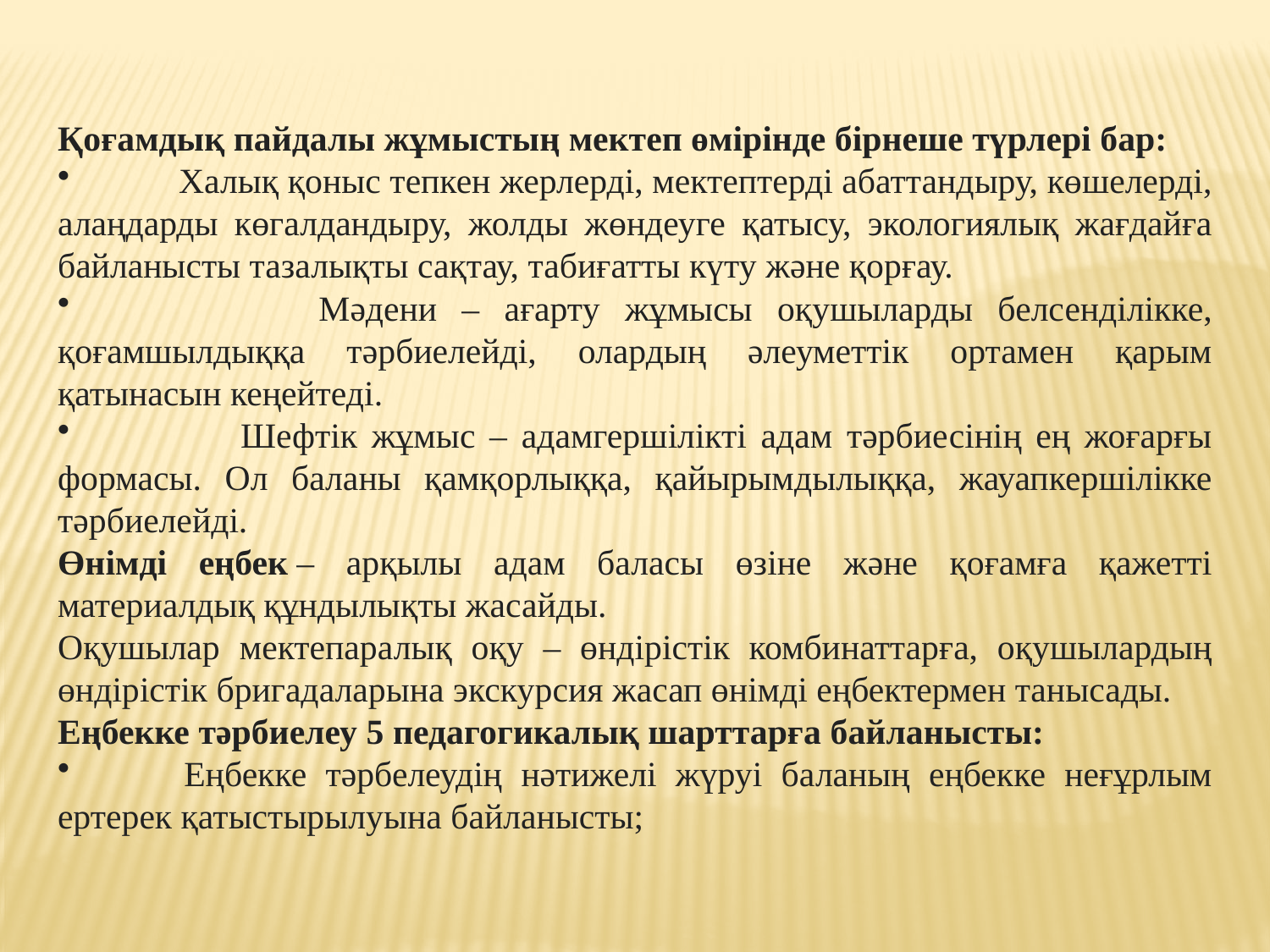

Қоғамдық пайдалы жұмыстың мектеп өмірінде бірнеше түрлері бар:
            Халық қоныс тепкен жерлерді, мектептерді абаттандыру, көшелерді, алаңдарды көгалдандыру, жолды жөндеуге қатысу, экологиялық жағдайға байланысты тазалықты сақтау, табиғатты күту және қорғау.
          Мәдени – ағарту жұмысы оқушыларды белсенділікке, қоғамшылдыққа тәрбиелейді, олардың әлеуметтік ортамен қарым қатынасын кеңейтеді.
            Шефтік жұмыс – адамгершілікті адам тәрбиесінің ең жоғарғы формасы. Ол баланы қамқорлыққа, қайырымдылыққа, жауапкершілікке тәрбиелейді.
Өнімді еңбек – арқылы адам баласы өзіне және қоғамға қажетті материалдық құндылықты жасайды.
Оқушылар мектепаралық оқу – өндірістік комбинаттарға, оқушылардың өндірістік бригадаларына экскурсия жасап өнімді еңбектермен танысады.
Еңбекке тәрбиелеу 5 педагогикалық шарттарға байланысты:
      Еңбекке тәрбелеудің нәтижелі жүруі баланың еңбекке неғұрлым ертерек қатыстырылуына байланысты;